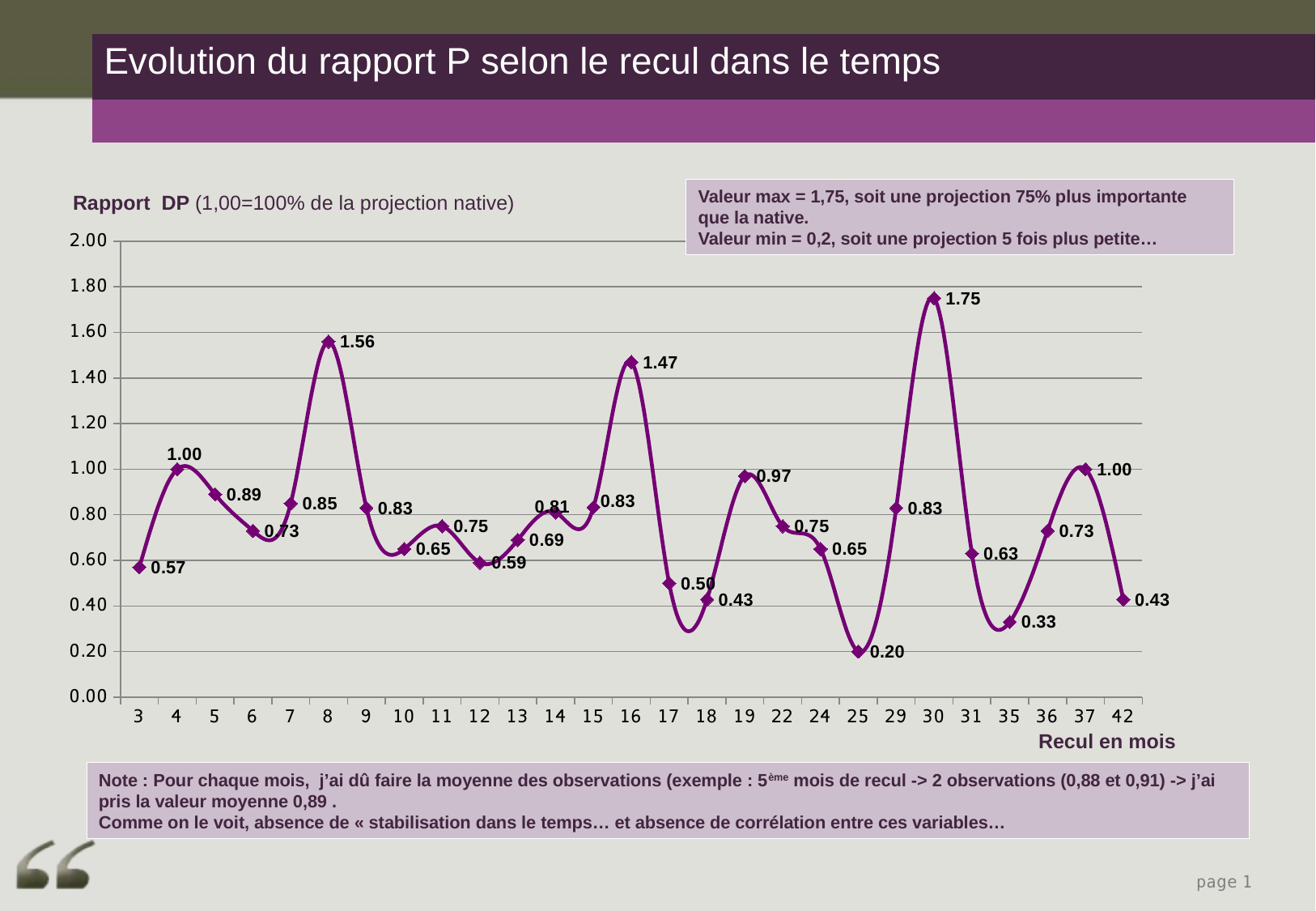

| Evolution du rapport P selon le recul dans le temps |
| --- |
|  |
Valeur max = 1,75, soit une projection 75% plus importante que la native.
Valeur min = 0,2, soit une projection 5 fois plus petite…
Rapport  DP (1,00=100% de la projection native)

### Chart

| Category | Série 1 |
|---|---|
| 3 | 0.57 |
| 4 | 1.0 |
| 5 | 0.8900000000000001 |
| 6 | 0.7300000000000001 |
| 7 | 0.8500000000000001 |
| 8 | 1.56 |
| 9 | 0.8300000000000001 |
| 10 | 0.6500000000000001 |
| 11 | 0.7500000000000001 |
| 12 | 0.5900000000000001 |
| 13 | 0.6900000000000002 |
| 14 | 0.81 |
| 15 | 0.8333333333333335 |
| 16 | 1.47 |
| 17 | 0.5 |
| 18 | 0.42857142857142855 |
| 19 | 0.97 |
| 22 | 0.7500000000000001 |
| 24 | 0.6500000000000001 |
| 25 | 0.2 |
| 29 | 0.8300000000000001 |
| 30 | 1.7500000000000002 |
| 31 | 0.6300000000000001 |
| 35 | 0.33000000000000007 |
| 36 | 0.7300000000000001 |
| 37 | 1.0 |
| 42 | 0.42857142857142855 |
Recul en mois
Note : Pour chaque mois,  j’ai dû faire la moyenne des observations (exemple : 5ème mois de recul -> 2 observations (0,88 et 0,91) -> j’ai pris la valeur moyenne 0,89 .
Comme on le voit, absence de « stabilisation dans le temps… et absence de corrélation entre ces variables…